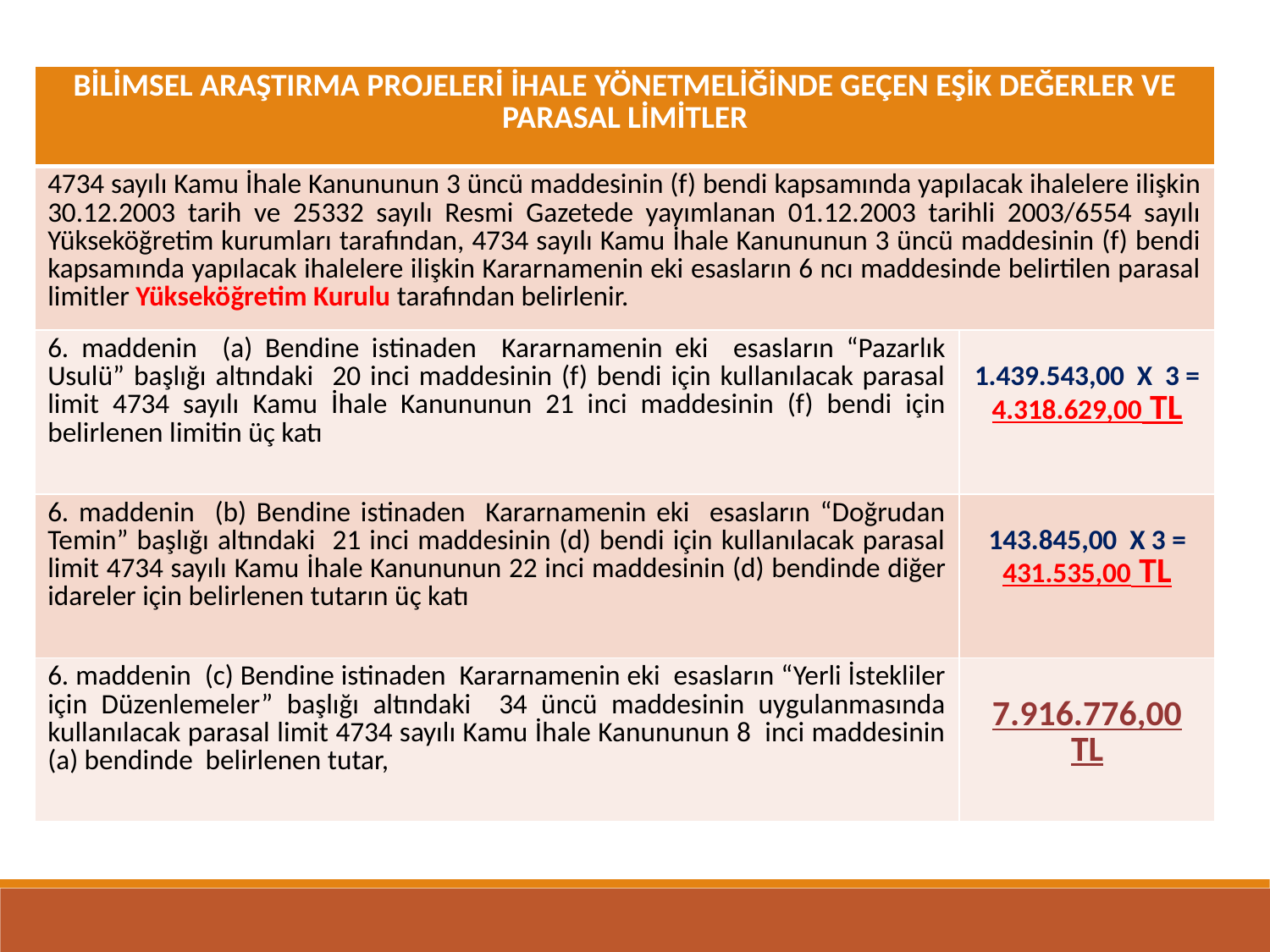

| BİLİMSEL ARAŞTIRMA PROJELERİ İHALE YÖNETMELİĞİNDE GEÇEN EŞİK DEĞERLER VE PARASAL LİMİTLER |  |
| --- | --- |
| 4734 sayılı Kamu İhale Kanununun 3 üncü maddesinin (f) bendi kapsamında yapılacak ihalelere ilişkin 30.12.2003 tarih ve 25332 sayılı Resmi Gazetede yayımlanan 01.12.2003 tarihli 2003/6554 sayılı Yükseköğretim kurumları tarafından, 4734 sayılı Kamu İhale Kanununun 3 üncü maddesinin (f) bendi kapsamında yapılacak ihalelere ilişkin Kararnamenin eki esasların 6 ncı maddesinde belirtilen parasal limitler Yükseköğretim Kurulu tarafından belirlenir. |  |
| 6. maddenin (a) Bendine istinaden Kararnamenin eki esasların “Pazarlık Usulü” başlığı altındaki 20 inci maddesinin (f) bendi için kullanılacak parasal limit 4734 sayılı Kamu İhale Kanununun 21 inci maddesinin (f) bendi için belirlenen limitin üç katı | 1.439.543,00 X 3 = 4.318.629,00 TL |
| 6. maddenin (b) Bendine istinaden Kararnamenin eki esasların “Doğrudan Temin” başlığı altındaki 21 inci maddesinin (d) bendi için kullanılacak parasal limit 4734 sayılı Kamu İhale Kanununun 22 inci maddesinin (d) bendinde diğer idareler için belirlenen tutarın üç katı | 143.845,00 X 3 = 431.535,00 TL |
| 6. maddenin (c) Bendine istinaden Kararnamenin eki esasların “Yerli İstekliler için Düzenlemeler” başlığı altındaki 34 üncü maddesinin uygulanmasında kullanılacak parasal limit 4734 sayılı Kamu İhale Kanununun 8 inci maddesinin (a) bendinde belirlenen tutar, | 7.916.776,00 TL |